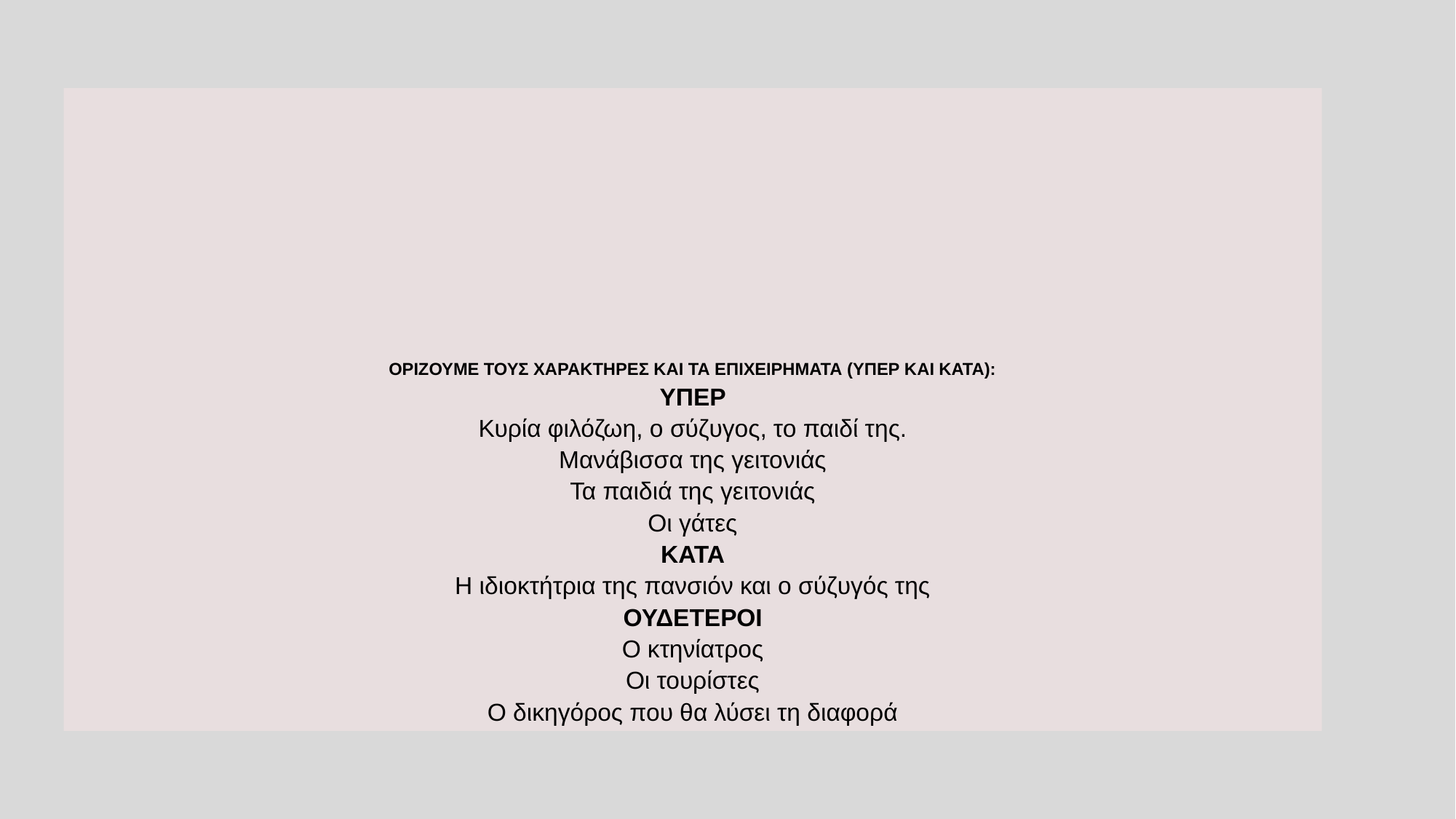

# Οριζουμε τους χαρακτηρεσ και τα επιχειρηματα (υπερ και κατα): ΥΠΕΡ Κυρία φιλόζωη, ο σύζυγος, το παιδί της. Μανάβισσα της γειτονιάς Τα παιδιά της γειτονιάς Οι γάτες ΚΑΤΑ Η ιδιοκτήτρια της πανσιόν και ο σύζυγός της ΟΥΔΕΤΕΡΟΙ Ο κτηνίατρος Οι τουρίστες Ο δικηγόρος που θα λύσει τη διαφορά